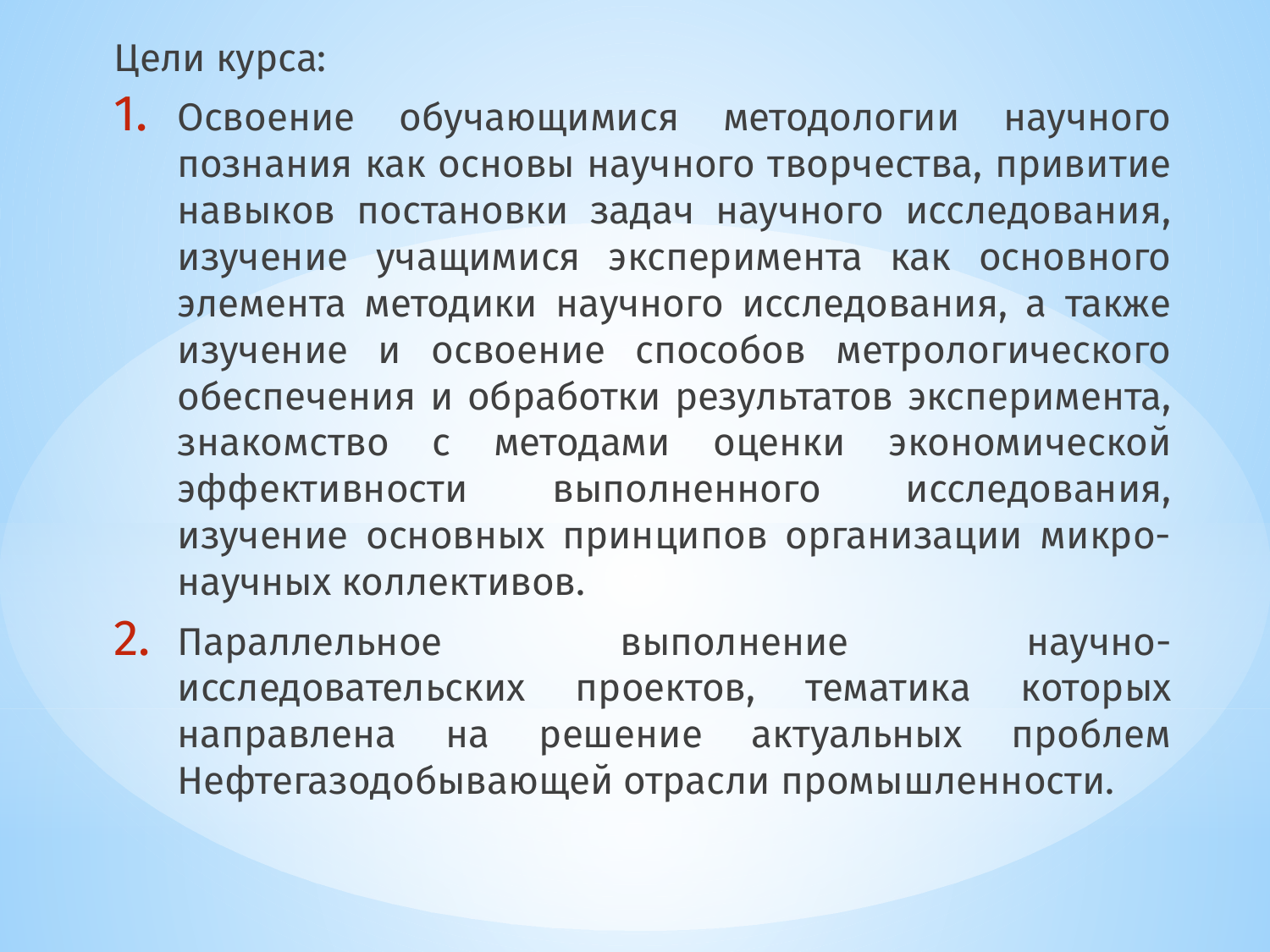

Цели курса:
Освоение обучающимися методологии научного познания как основы научного творчества, привитие навыков постановки задач научного исследования, изучение учащимися эксперимента как основного элемента методики научного исследования, а также изучение и освоение способов метрологического обеспечения и обработки результатов эксперимента, знакомство с методами оценки экономической эффективности выполненного исследования, изучение основных принципов организации микро- научных коллективов.
Параллельное выполнение научно-исследовательских проектов, тематика которых направлена на решение актуальных проблем Нефтегазодобывающей отрасли промышленности.